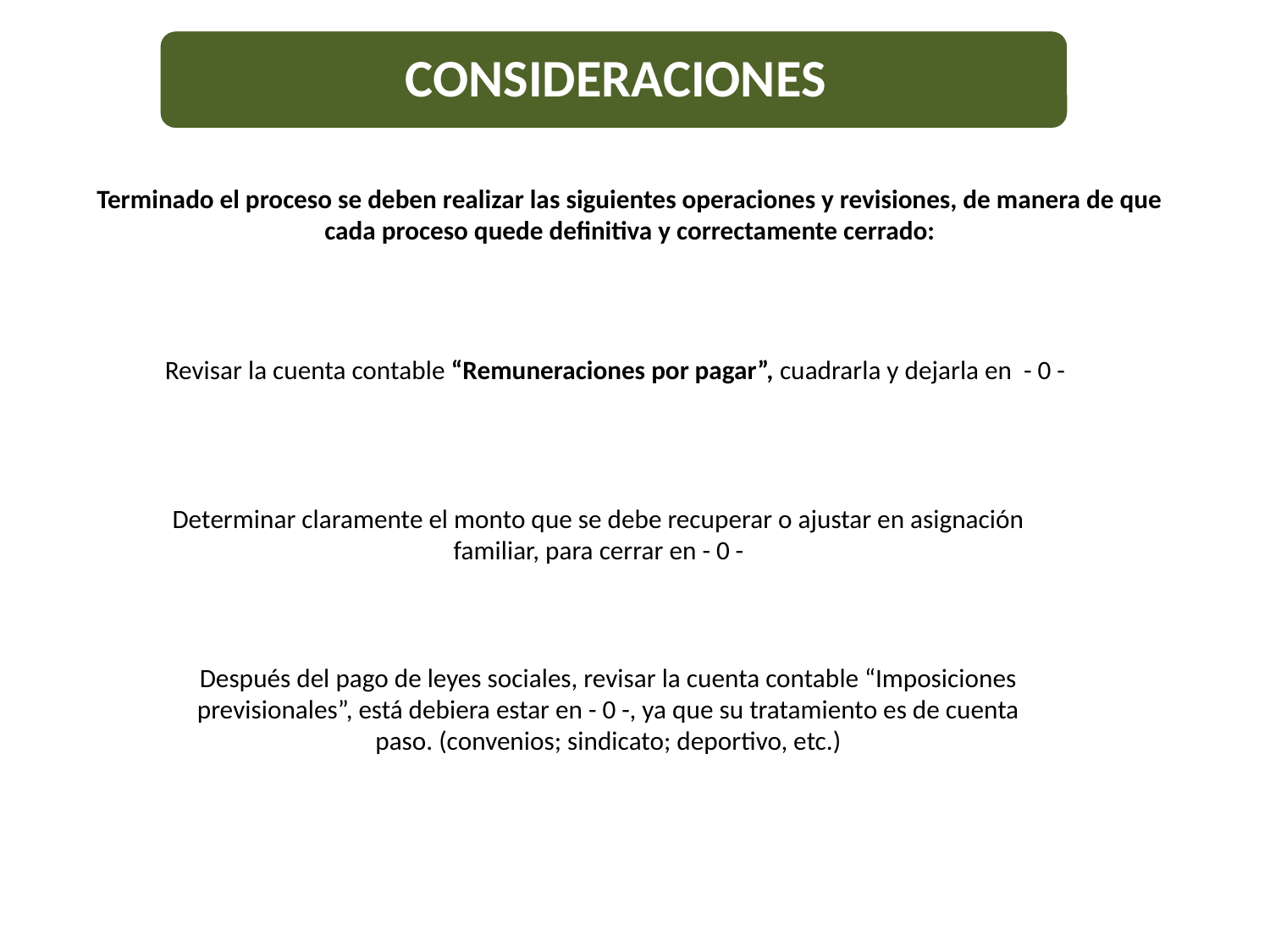

CONSIDERACIONES
Terminado el proceso se deben realizar las siguientes operaciones y revisiones, de manera de que cada proceso quede definitiva y correctamente cerrado:
Revisar la cuenta contable “Remuneraciones por pagar”, cuadrarla y dejarla en  - 0 -
Determinar claramente el monto que se debe recuperar o ajustar en asignación familiar, para cerrar en - 0 -
Después del pago de leyes sociales, revisar la cuenta contable “Imposiciones previsionales”, está debiera estar en - 0 -, ya que su tratamiento es de cuenta paso. (convenios; sindicato; deportivo, etc.)